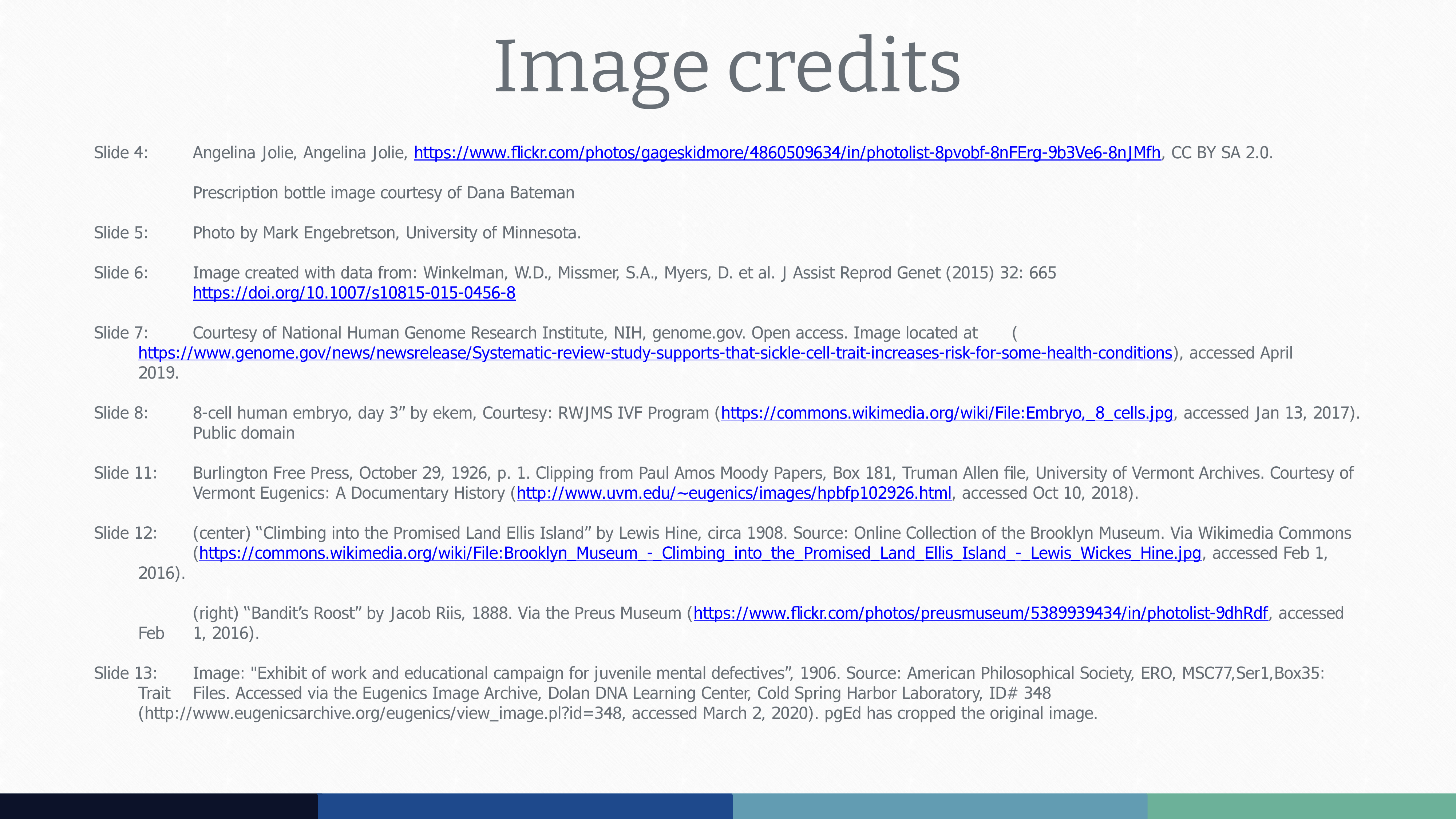

Image credits
Slide 4: 	Angelina Jolie, Angelina Jolie, https://www.flickr.com/photos/gageskidmore/4860509634/in/photolist-8pvobf-8nFErg-9b3Ve6-8nJMfh, CC BY SA 2.0.

		Prescription bottle image courtesy of Dana Bateman

Slide 5: 	Photo by Mark Engebretson, University of Minnesota.

Slide 6: 	Image created with data from: Winkelman, W.D., Missmer, S.A., Myers, D. et al. J Assist Reprod Genet (2015) 32: 665
		https://doi.org/10.1007/s10815-015-0456-8

Slide 7:	Courtesy of National Human Genome Research Institute, NIH, genome.gov. Open access. Image located at 	(https://www.genome.gov/news/newsrelease/Systematic-review-study-supports-that-sickle-cell-trait-increases-risk-for-some-health-conditions), accessed April 	2019.

Slide 8:	8-cell human embryo, day 3” by ekem, Courtesy: RWJMS IVF Program (https://commons.wikimedia.org/wiki/File:Embryo,_8_cells.jpg, accessed Jan 13, 2017). 	Public domain

Slide 11:	Burlington Free Press, October 29, 1926, p. 1. Clipping from Paul Amos Moody Papers, Box 181, Truman Allen file, University of Vermont Archives. Courtesy of 	Vermont Eugenics: A Documentary History (http://www.uvm.edu/~eugenics/images/hpbfp102926.html, accessed Oct 10, 2018).

Slide 12:	(center) “Climbing into the Promised Land Ellis Island” by Lewis Hine, circa 1908. Source: Online Collection of the Brooklyn Museum. Via Wikimedia Commons 	(https://commons.wikimedia.org/wiki/File:Brooklyn_Museum_-_Climbing_into_the_Promised_Land_Ellis_Island_-_Lewis_Wickes_Hine.jpg, accessed Feb 1, 2016).

		(right) “Bandit’s Roost” by Jacob Riis, 1888. Via the Preus Museum (https://www.flickr.com/photos/preusmuseum/5389939434/in/photolist-9dhRdf, accessed Feb 	1, 2016).

Slide 13:	Image: "Exhibit of work and educational campaign for juvenile mental defectives”, 1906. Source: American Philosophical Society, ERO, MSC77,Ser1,Box35: Trait 	Files. Accessed via the Eugenics Image Archive, Dolan DNA Learning Center, Cold Spring Harbor Laboratory, ID# 348 	(http://www.eugenicsarchive.org/eugenics/view_image.pl?id=348, accessed March 2, 2020). pgEd has cropped the original image.